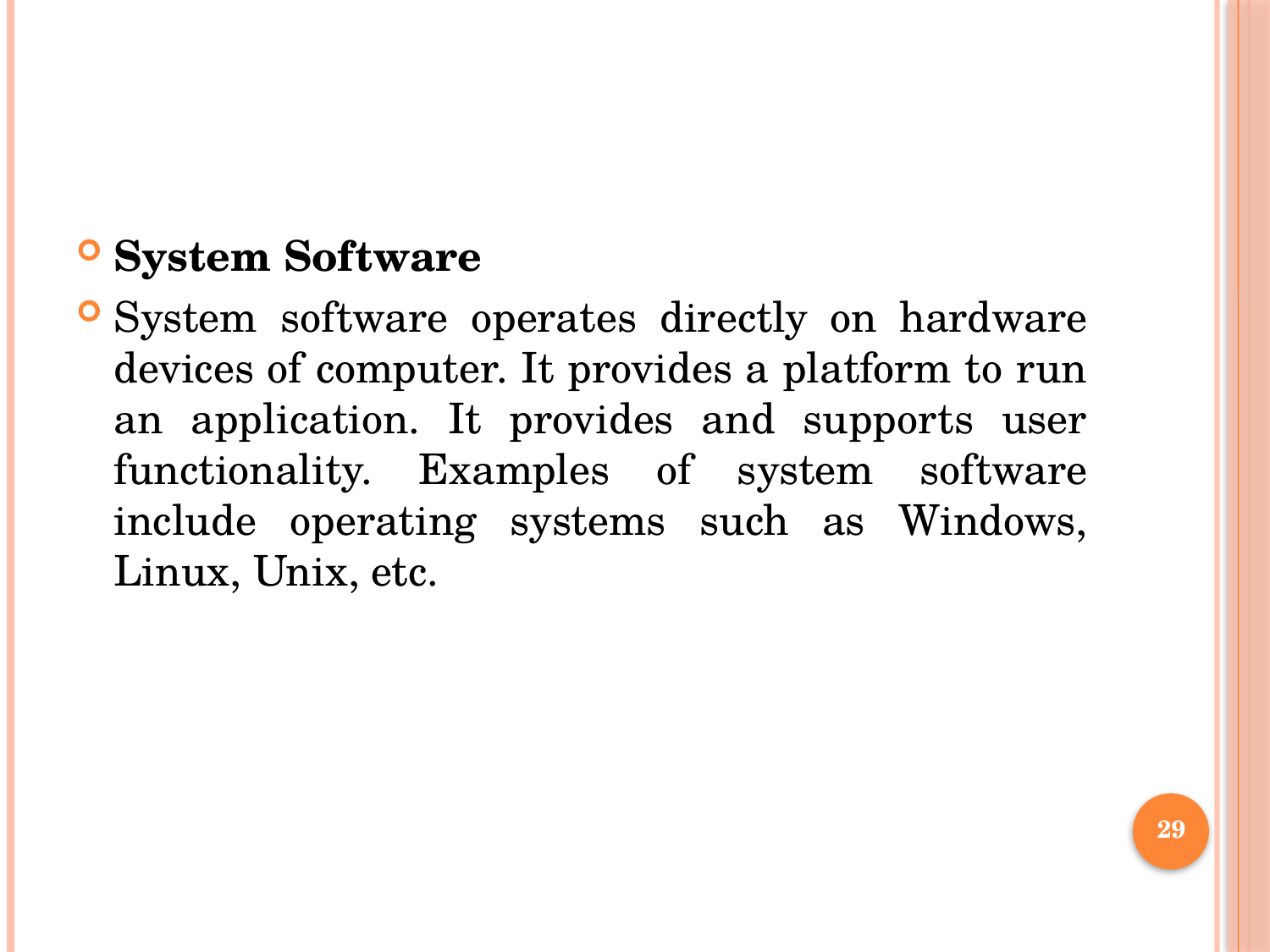

#
System Software
System software operates directly on hardware devices of computer. It provides a platform to run an application. It provides and supports user functionality. Examples of system software include operating systems such as Windows, Linux, Unix, etc.

29